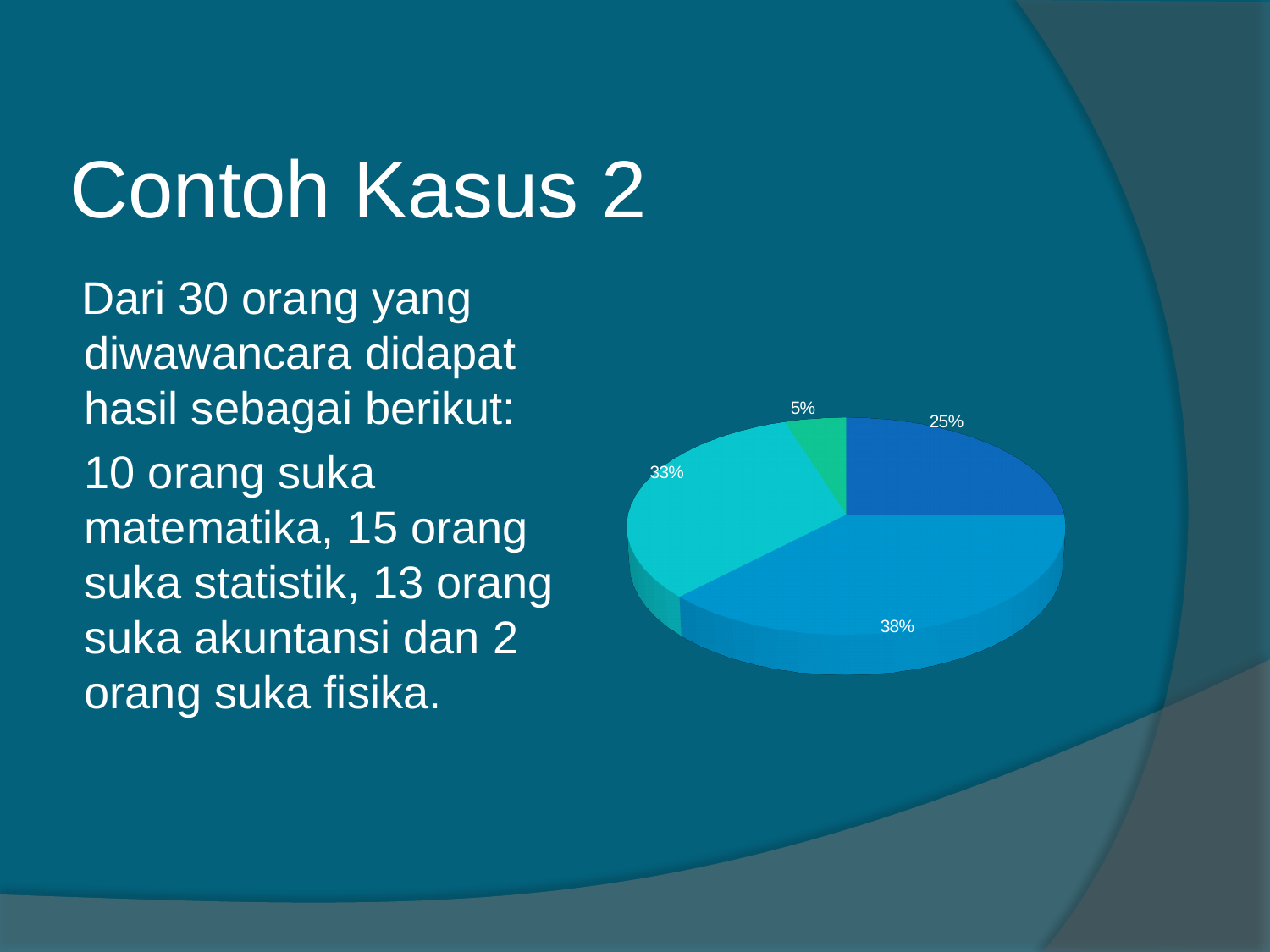

# Contoh Kasus 2

[unsupported chart]

Dari 30 orang yang diwawancara didapat hasil sebagai berikut:
	10 orang suka matematika, 15 orang suka statistik, 13 orang suka akuntansi dan 2 orang suka fisika.